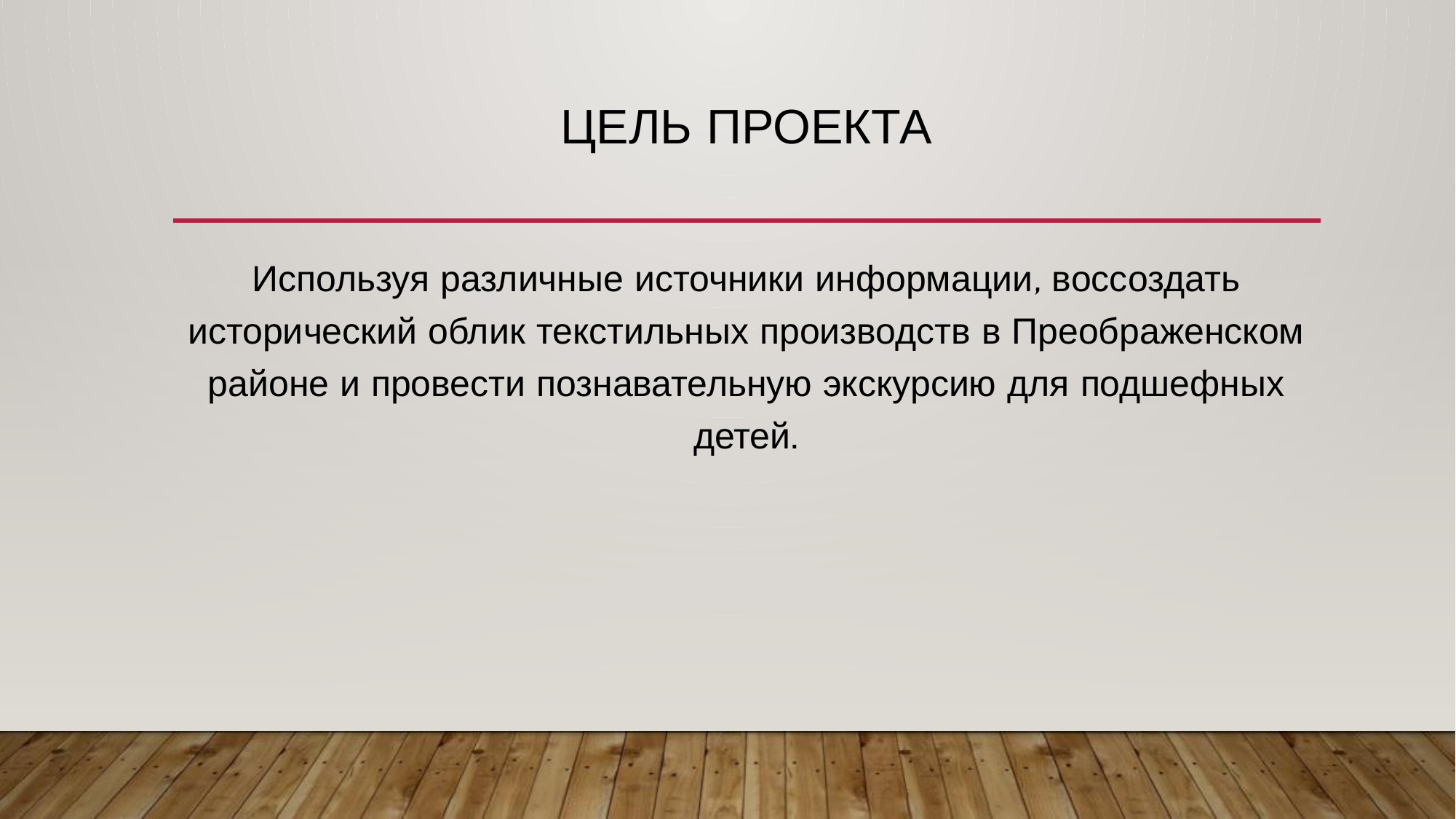

# Цель проекта
Используя различные источники информации, воссоздать исторический облик текстильных производств в Преображенском районе и провести познавательную экскурсию для подшефных детей.